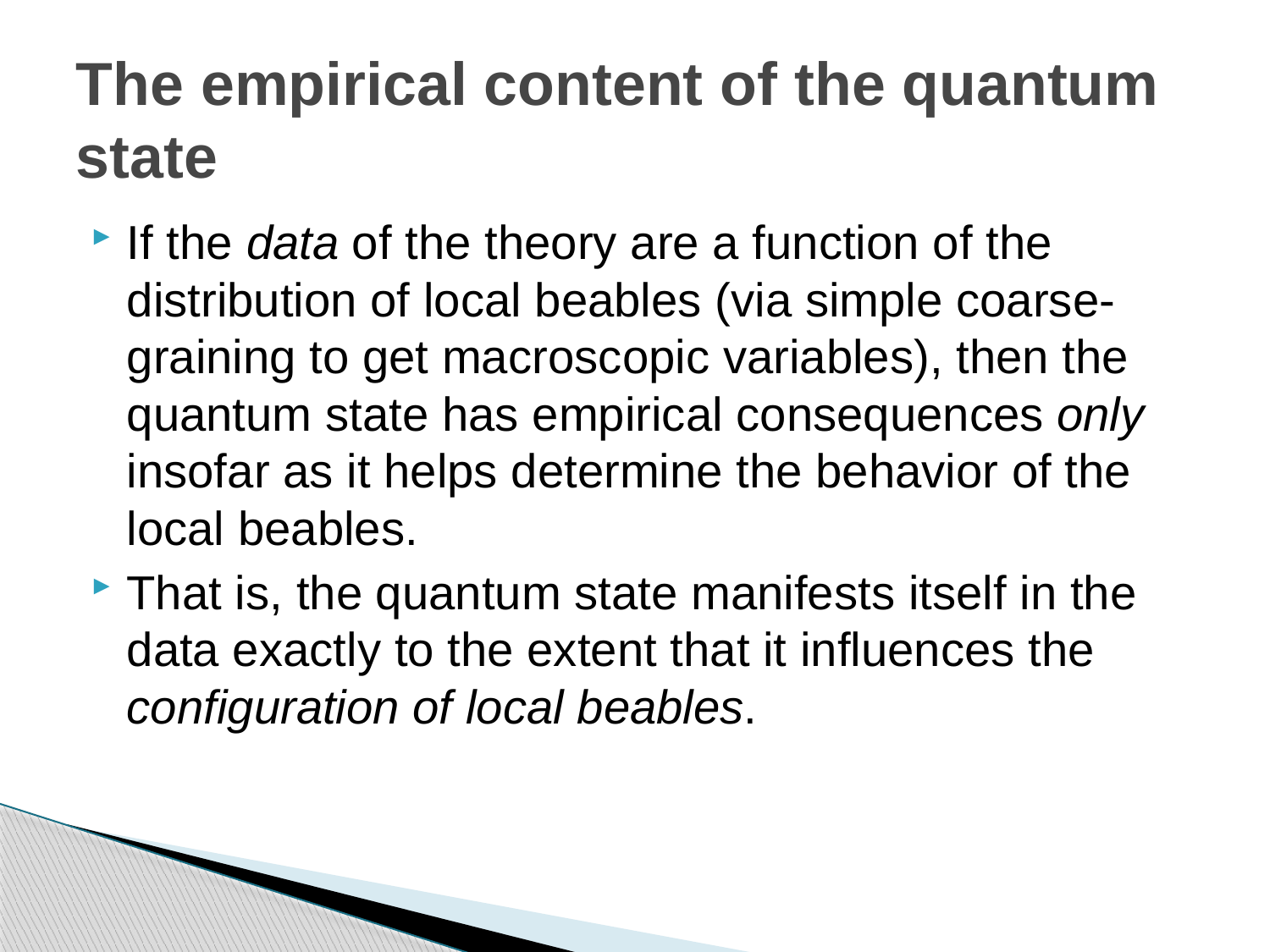

# The empirical content of the quantum state
If the data of the theory are a function of the distribution of local beables (via simple coarse-graining to get macroscopic variables), then the quantum state has empirical consequences only insofar as it helps determine the behavior of the local beables.
That is, the quantum state manifests itself in the data exactly to the extent that it influences the configuration of local beables.